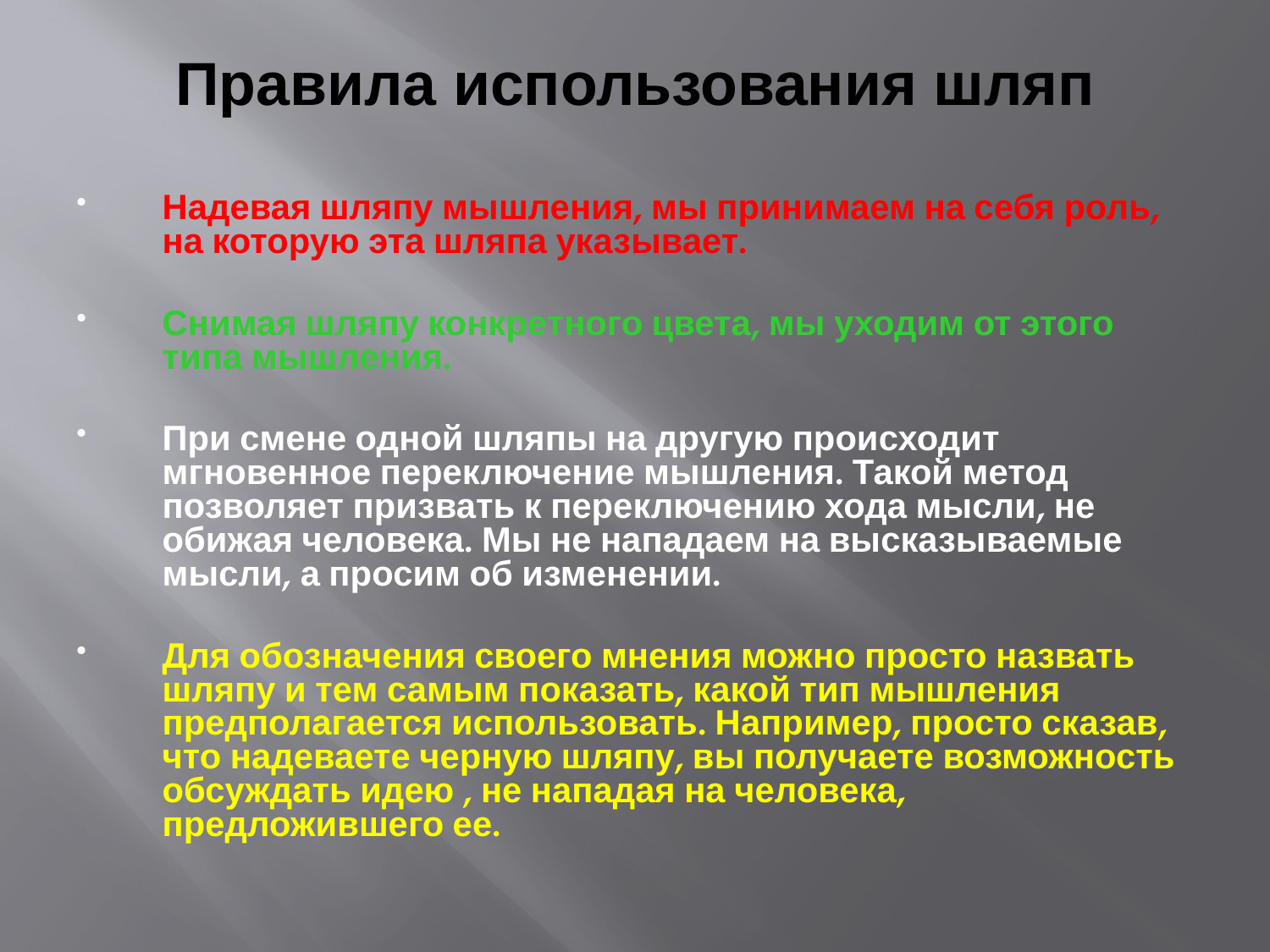

# Правила использования шляп
Надевая шляпу мышления, мы принимаем на себя роль, на которую эта шляпа указывает.

Снимая шляпу конкретного цвета, мы уходим от этого типа мышления.

При смене одной шляпы на другую происходит мгновенное переключение мышления. Такой метод позволяет призвать к переключению хода мысли, не обижая человека. Мы не нападаем на высказываемые мысли, а просим об изменении.

Для обозначения своего мнения можно просто назвать шляпу и тем самым показать, какой тип мышления предполагается использовать. Например, просто сказав, что надеваете черную шляпу, вы получаете возможность обсуждать идею , не нападая на человека, предложившего ее.